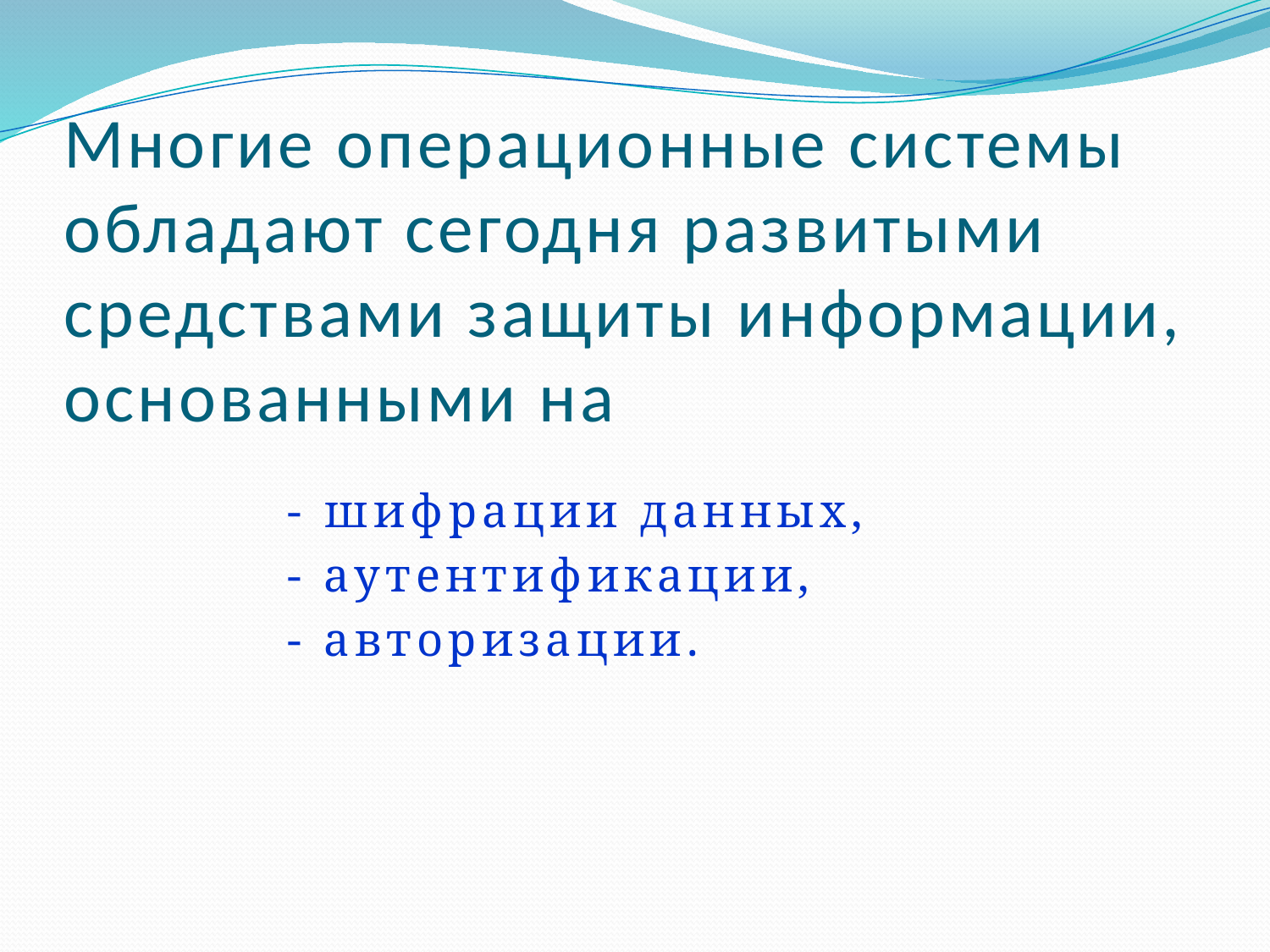

# Многие операционные системы обладают сегодня развитыми средствами защиты информации, основанными на
-  шифрации данных,
- аутентификации,
- авторизации.